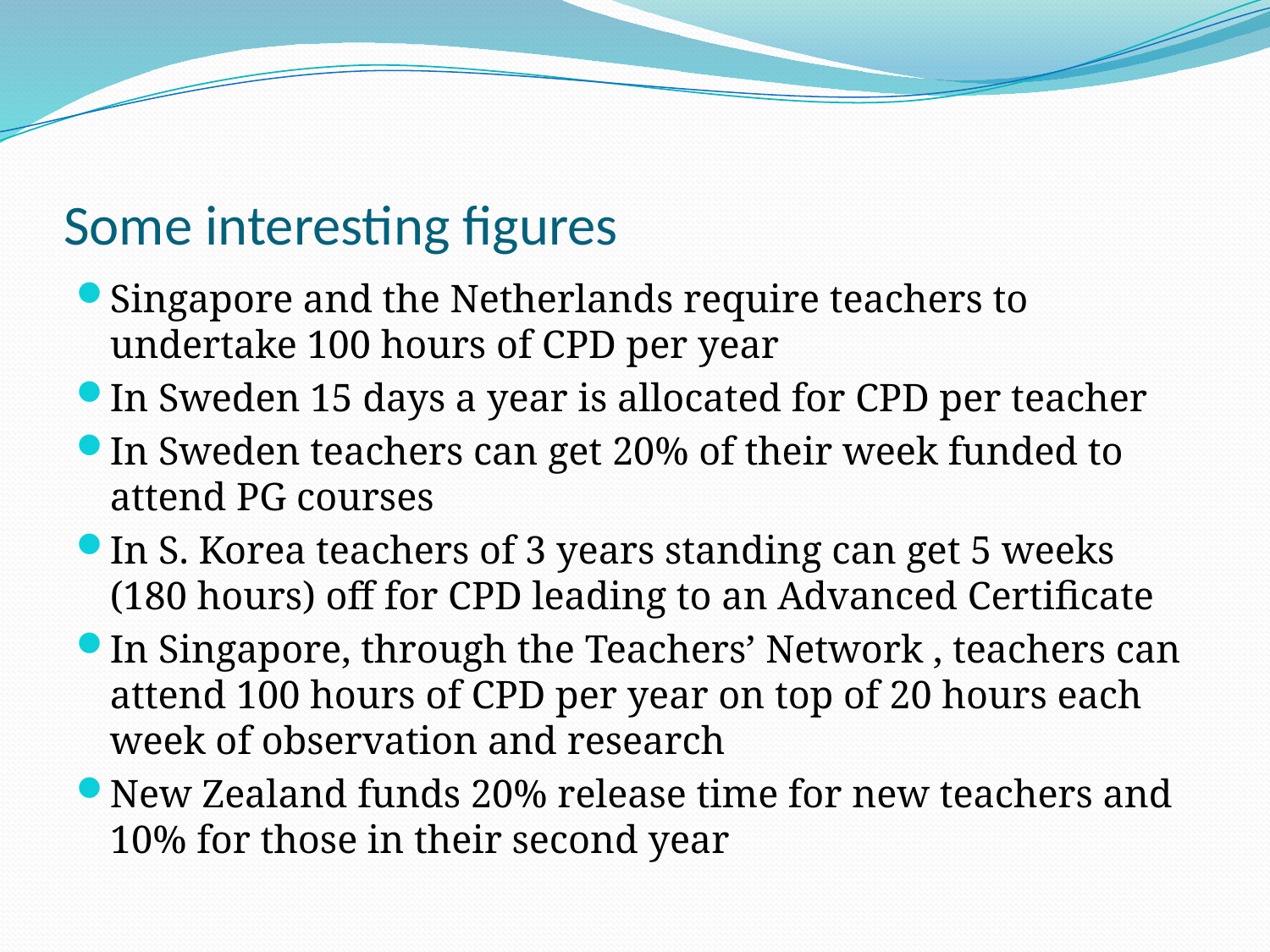

# Some interesting figures
Singapore and the Netherlands require teachers to undertake 100 hours of CPD per year
In Sweden 15 days a year is allocated for CPD per teacher
In Sweden teachers can get 20% of their week funded to attend PG courses
In S. Korea teachers of 3 years standing can get 5 weeks (180 hours) off for CPD leading to an Advanced Certificate
In Singapore, through the Teachers’ Network , teachers can attend 100 hours of CPD per year on top of 20 hours each week of observation and research
New Zealand funds 20% release time for new teachers and 10% for those in their second year